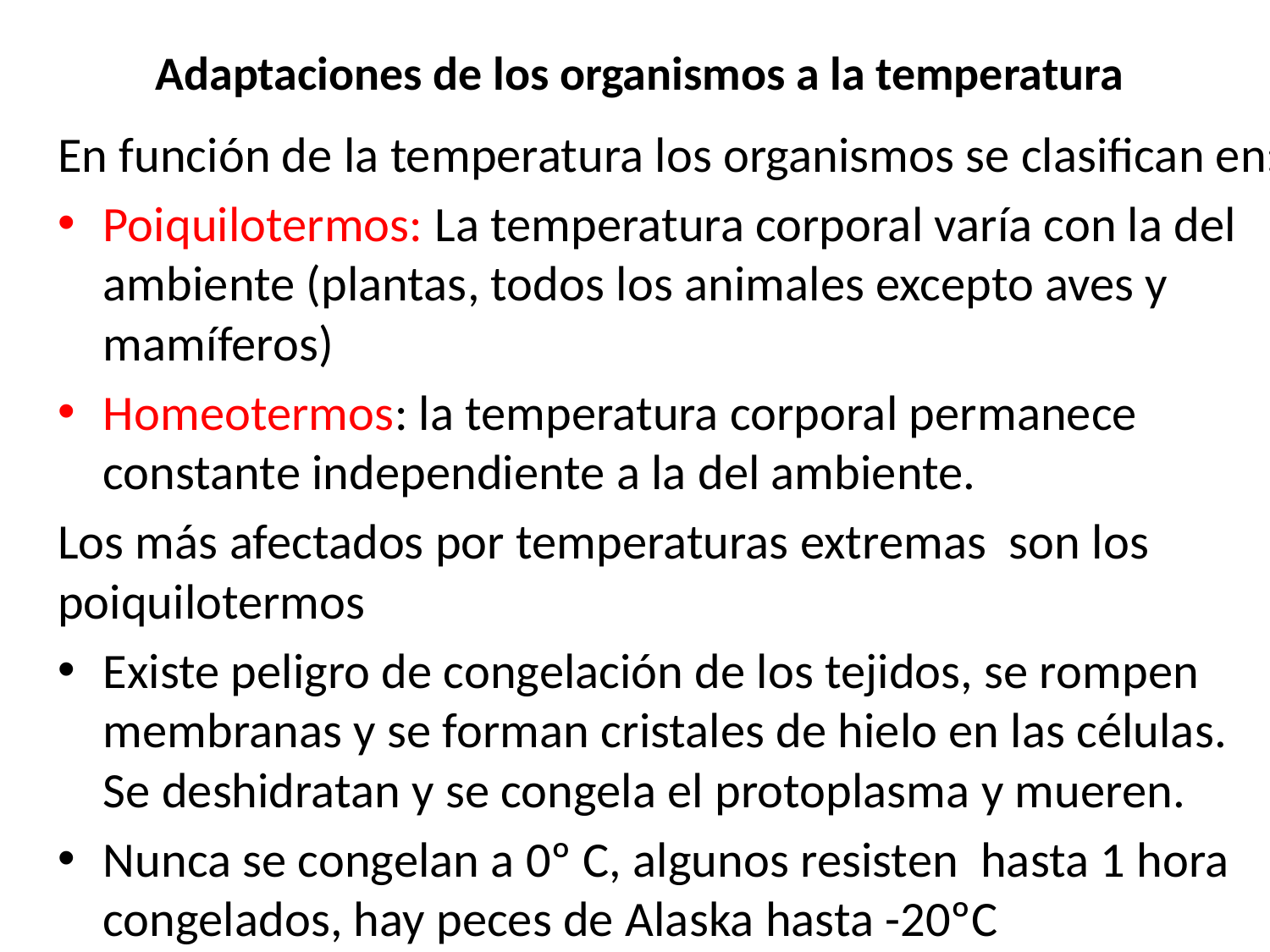

# Adaptaciones de los organismos a la temperatura
En función de la temperatura los organismos se clasifican en:
Poiquilotermos: La temperatura corporal varía con la del ambiente (plantas, todos los animales excepto aves y mamíferos)
Homeotermos: la temperatura corporal permanece constante independiente a la del ambiente.
Los más afectados por temperaturas extremas  son los poiquilotermos
Existe peligro de congelación de los tejidos, se rompen membranas y se forman cristales de hielo en las células. Se deshidratan y se congela el protoplasma y mueren.
Nunca se congelan a 0º C, algunos resisten  hasta 1 hora congelados, hay peces de Alaska hasta -20ºC